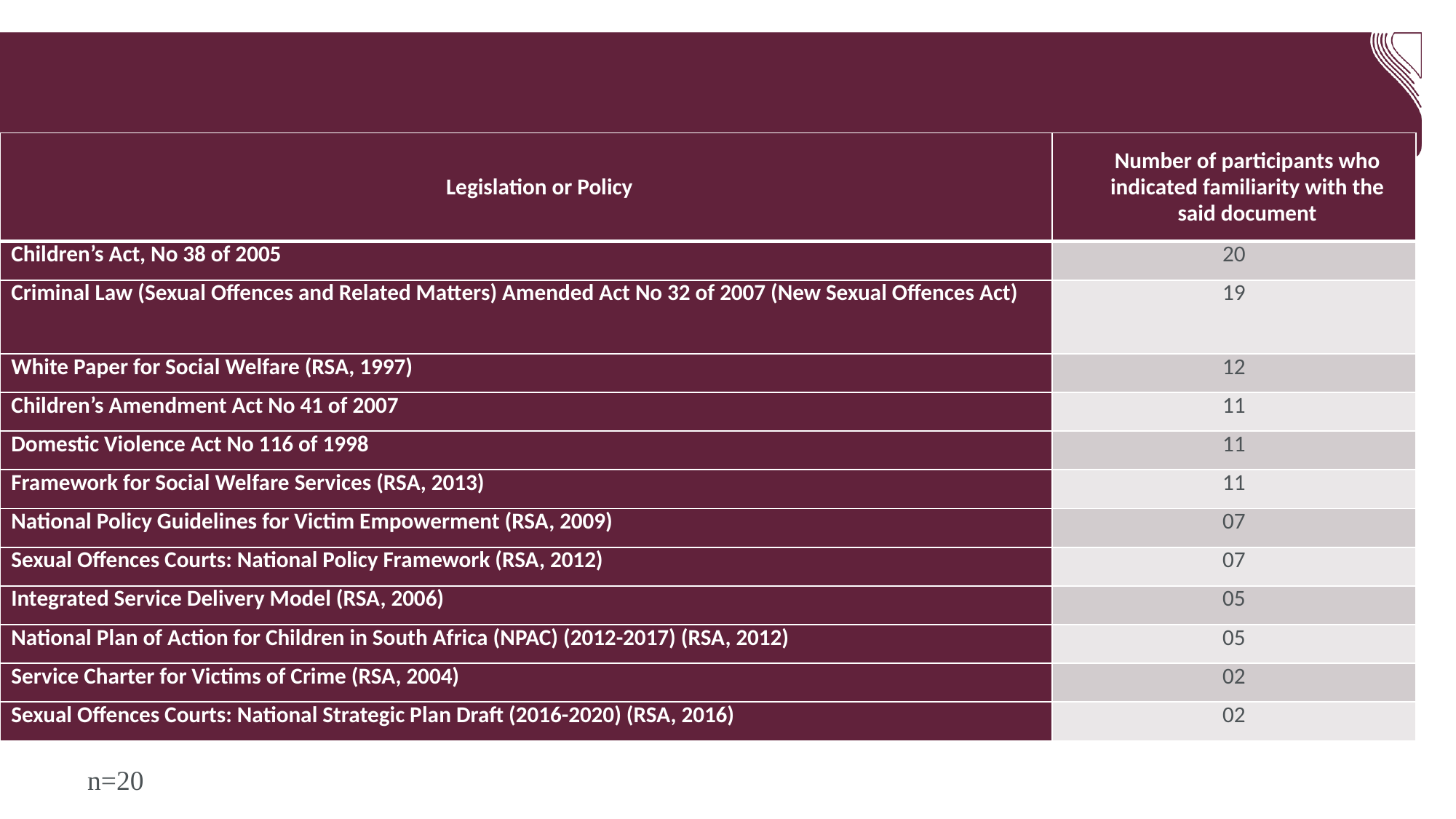

| Legislation or Policy | Number of participants who indicated familiarity with the said document |
| --- | --- |
| Children’s Act, No 38 of 2005 | 20 |
| Criminal Law (Sexual Offences and Related Matters) Amended Act No 32 of 2007 (New Sexual Offences Act) | 19 |
| White Paper for Social Welfare (RSA, 1997) | 12 |
| Children’s Amendment Act No 41 of 2007 | 11 |
| Domestic Violence Act No 116 of 1998 | 11 |
| Framework for Social Welfare Services (RSA, 2013) | 11 |
| National Policy Guidelines for Victim Empowerment (RSA, 2009) | 07 |
| Sexual Offences Courts: National Policy Framework (RSA, 2012) | 07 |
| Integrated Service Delivery Model (RSA, 2006) | 05 |
| National Plan of Action for Children in South Africa (NPAC) (2012-2017) (RSA, 2012) | 05 |
| Service Charter for Victims of Crime (RSA, 2004) | 02 |
| Sexual Offences Courts: National Strategic Plan Draft (2016-2020) (RSA, 2016) | 02 |
n=20